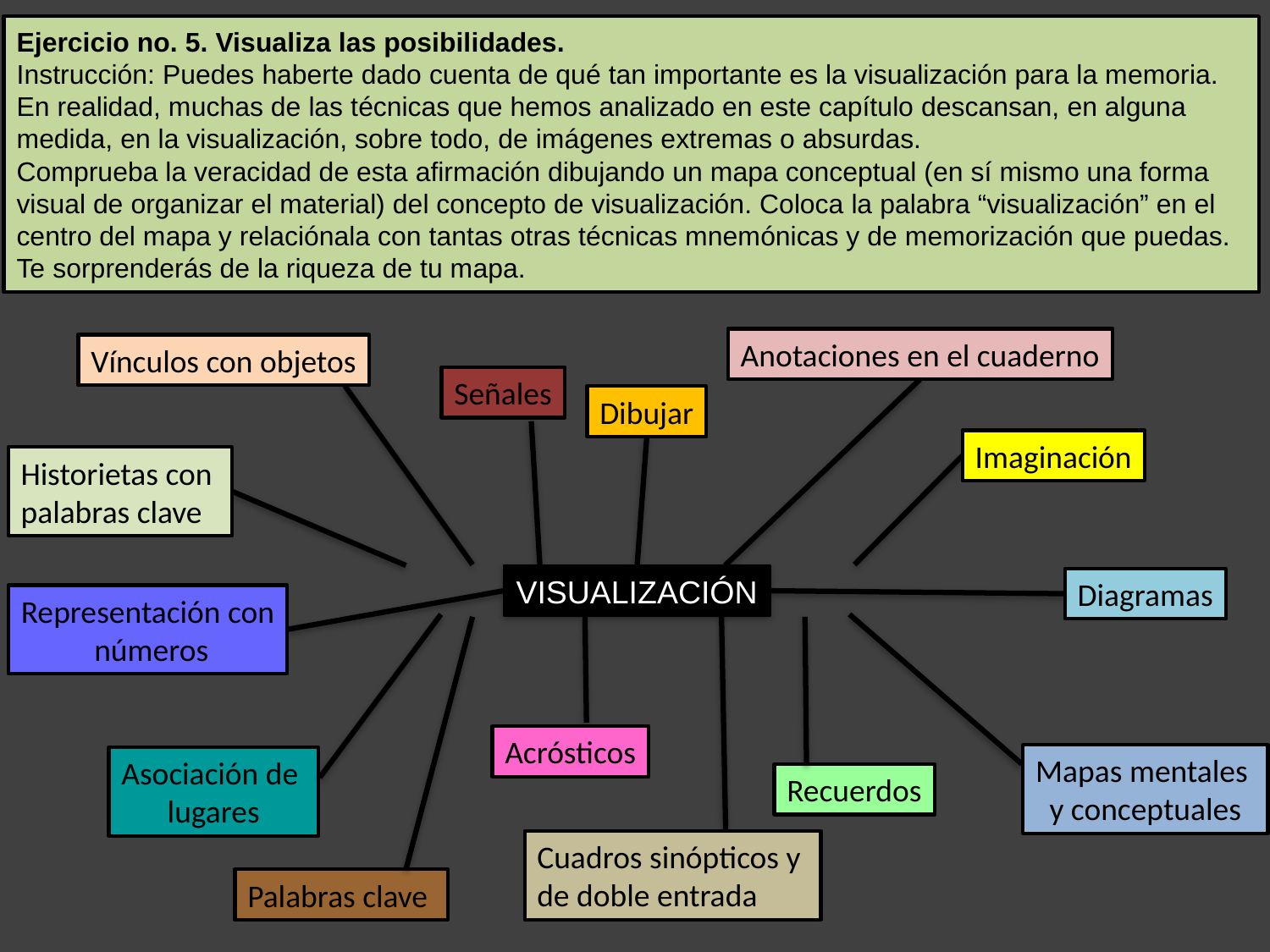

# Ejercicio no. 5. Visualiza las posibilidades. Instrucción: Puedes haberte dado cuenta de qué tan importante es la visualización para la memoria. En realidad, muchas de las técnicas que hemos analizado en este capítulo descansan, en alguna medida, en la visualización, sobre todo, de imágenes extremas o absurdas. Comprueba la veracidad de esta afirmación dibujando un mapa conceptual (en sí mismo una forma visual de organizar el material) del concepto de visualización. Coloca la palabra “visualización” en el centro del mapa y relaciónala con tantas otras técnicas mnemónicas y de memorización que puedas. Te sorprenderás de la riqueza de tu mapa.
Anotaciones en el cuaderno
Vínculos con objetos
Señales
Dibujar
Imaginación
Historietas con
palabras clave
VISUALIZACIÓN
Diagramas
Representación con
 números
Acrósticos
Mapas mentales
y conceptuales
Asociación de
lugares
Recuerdos
Cuadros sinópticos y
de doble entrada
Palabras clave